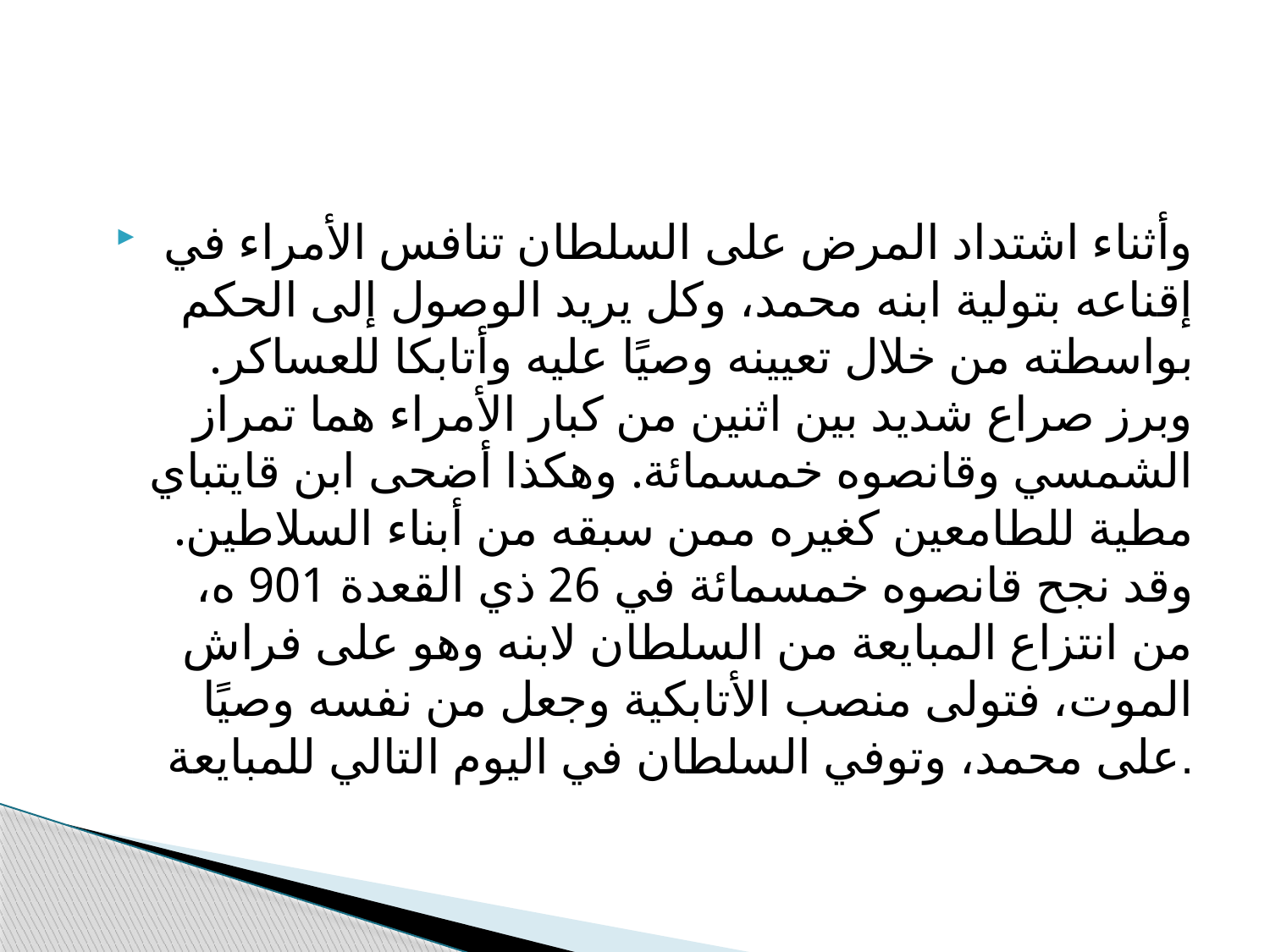

#
 وأثناء اشتداد المرض على السلطان تنافس الأمراء في إقناعه بتولية ابنه محمد، وكل يريد الوصول إلى الحكم بواسطته من خلال تعيينه وصيًا عليه وأتابكا للعساكر. وبرز صراع شديد بين اثنين من كبار الأمراء هما تمراز الشمسي وقانصوه خمسمائة. وهكذا أضحى ابن قايتباي مطية للطامعين كغيره ممن سبقه من أبناء السلاطين. وقد نجح قانصوه خمسمائة في 26 ذي القعدة 901 ه، من انتزاع المبايعة من السلطان لابنه وهو على فراش الموت، فتولى منصب الأتابكية وجعل من نفسه وصيًا على محمد، وتوفي السلطان في اليوم التالي للمبايعة.